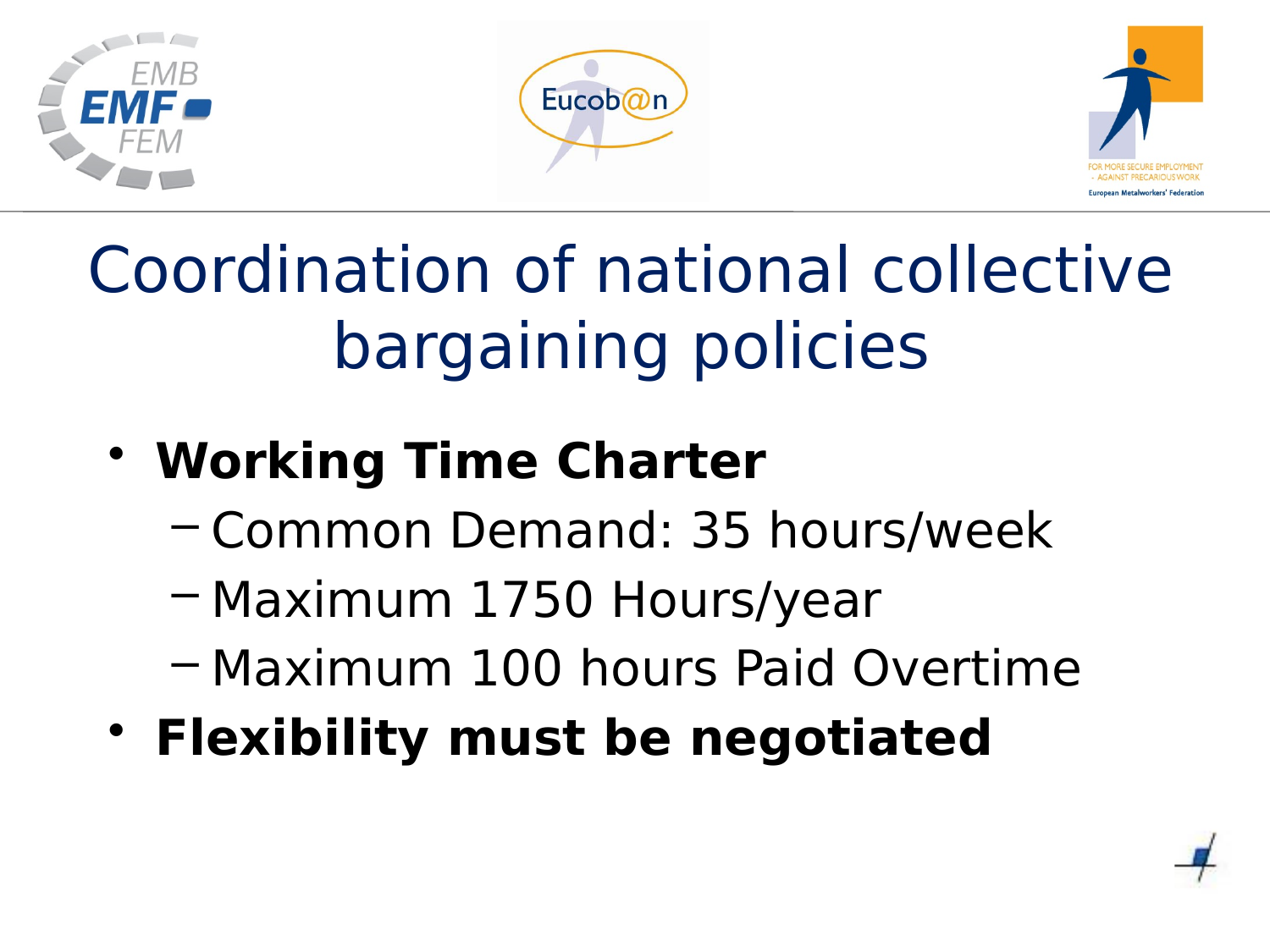

# Coordination of national collective bargaining policies
Working Time Charter
Common Demand: 35 hours/week
Maximum 1750 Hours/year
Maximum 100 hours Paid Overtime
Flexibility must be negotiated